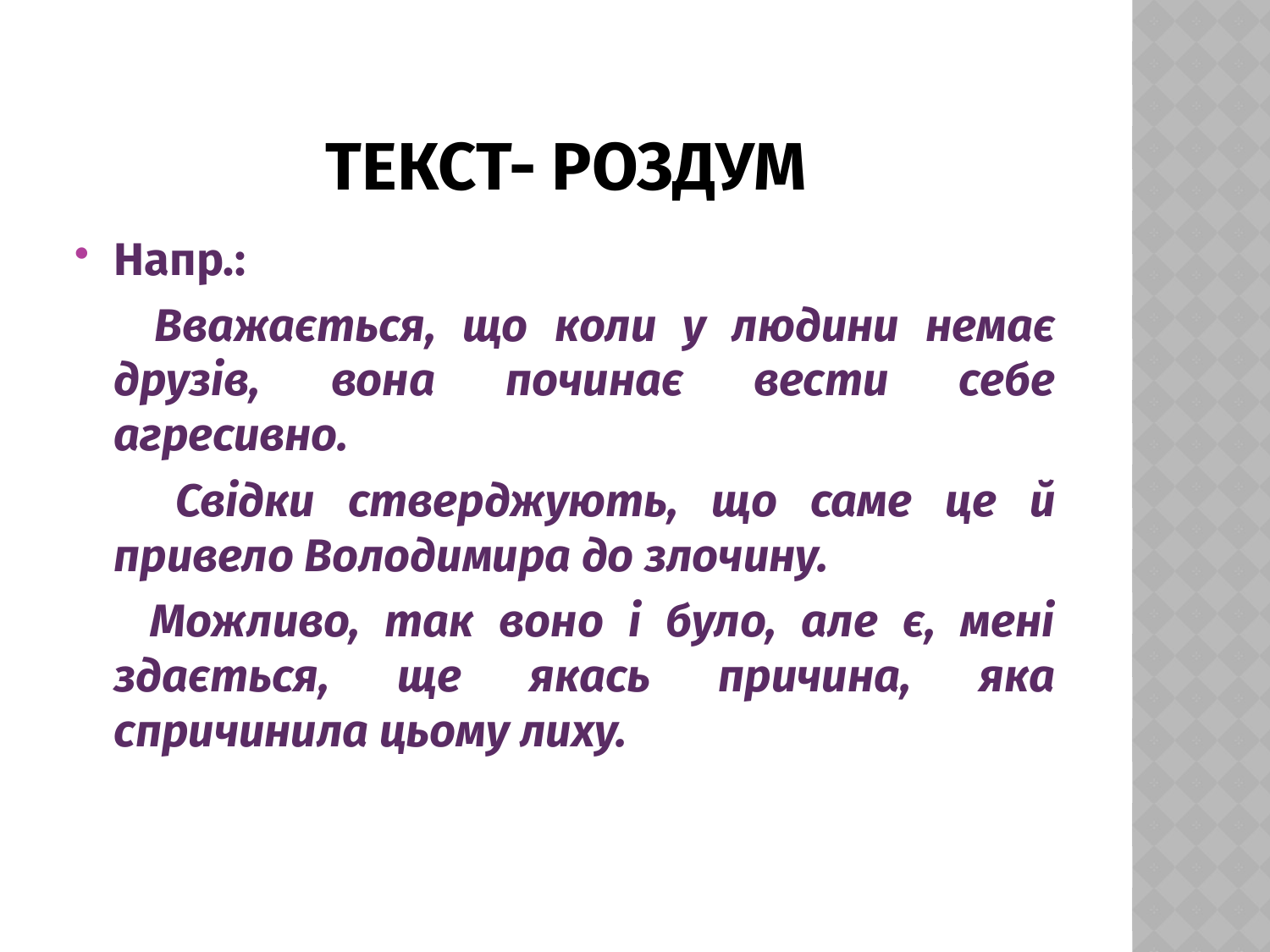

# ТЕКСТ- РОЗДУМ
Напр.:
   Вважається, що коли у людини немає друзів, вона починає вести себе агресивно.
   Свідки стверджують, що саме це й привело Володимира до злочину.
   Можливо, так воно і було, але є, мені здається, ще якась причина, яка спричинила цьому лиху.